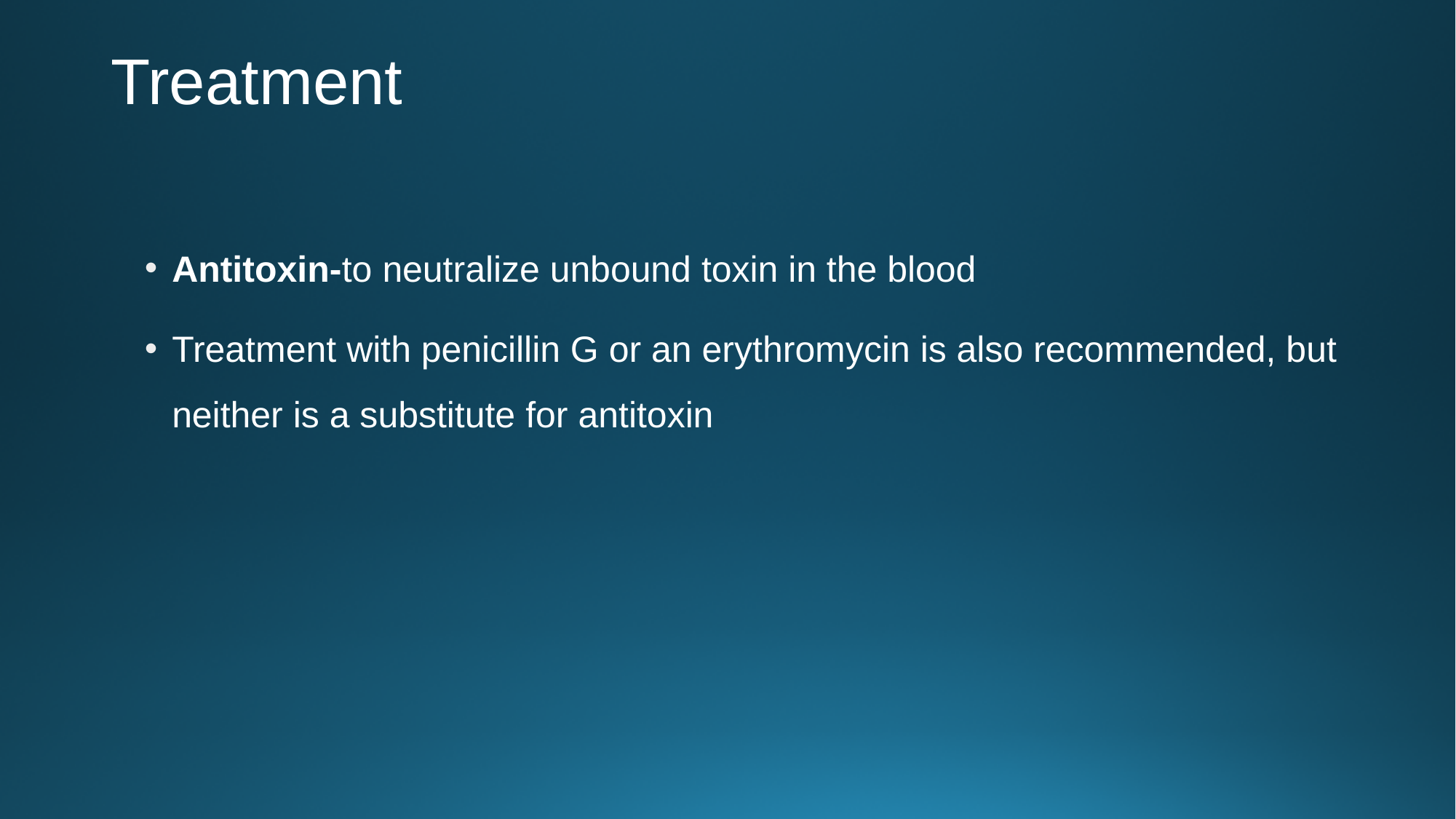

# Treatment
Antitoxin-to neutralize unbound toxin in the blood
Treatment with penicillin G or an erythromycin is also recommended, but neither is a substitute for antitoxin